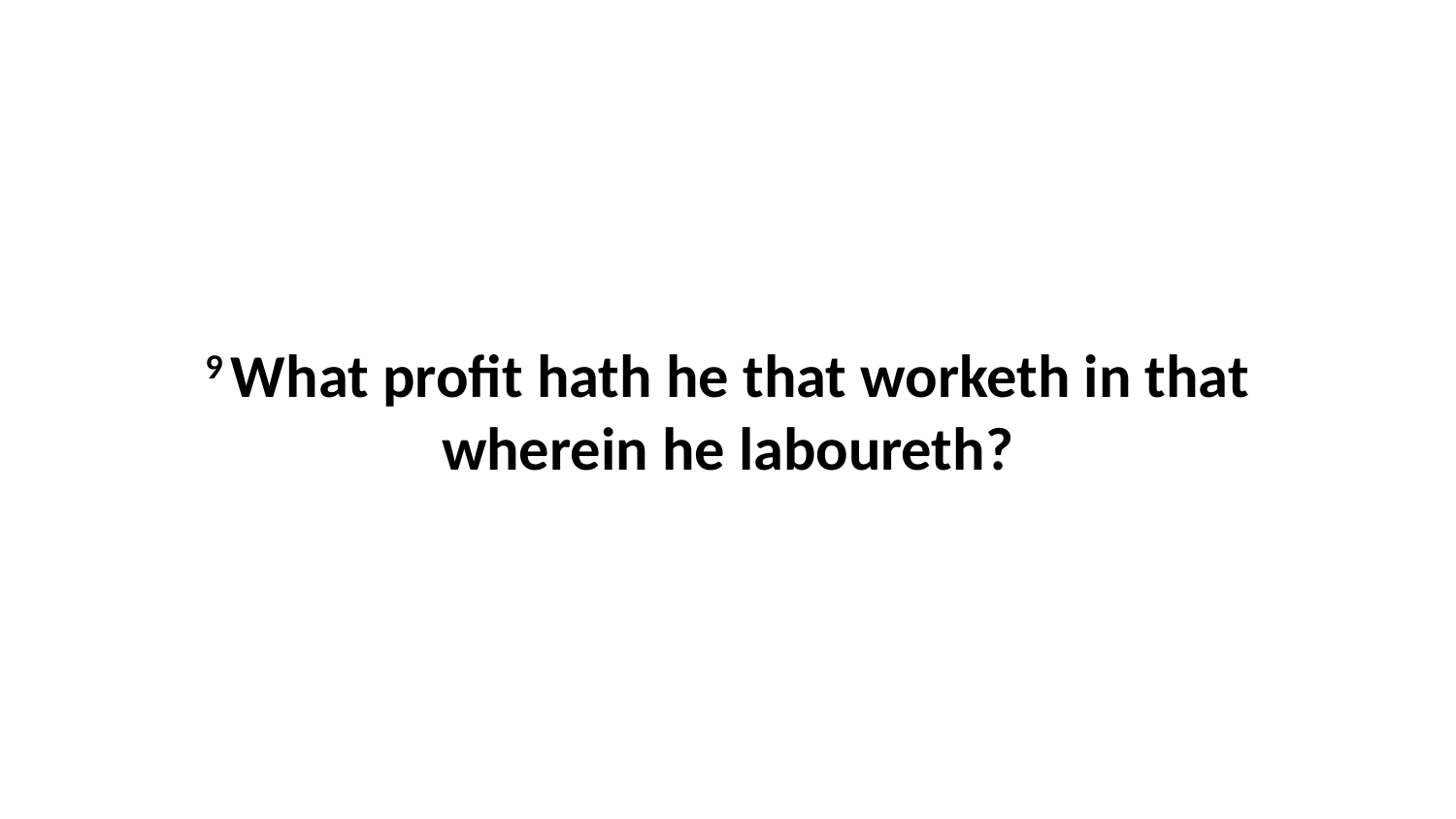

9 What profit hath he that worketh in that wherein he laboureth?